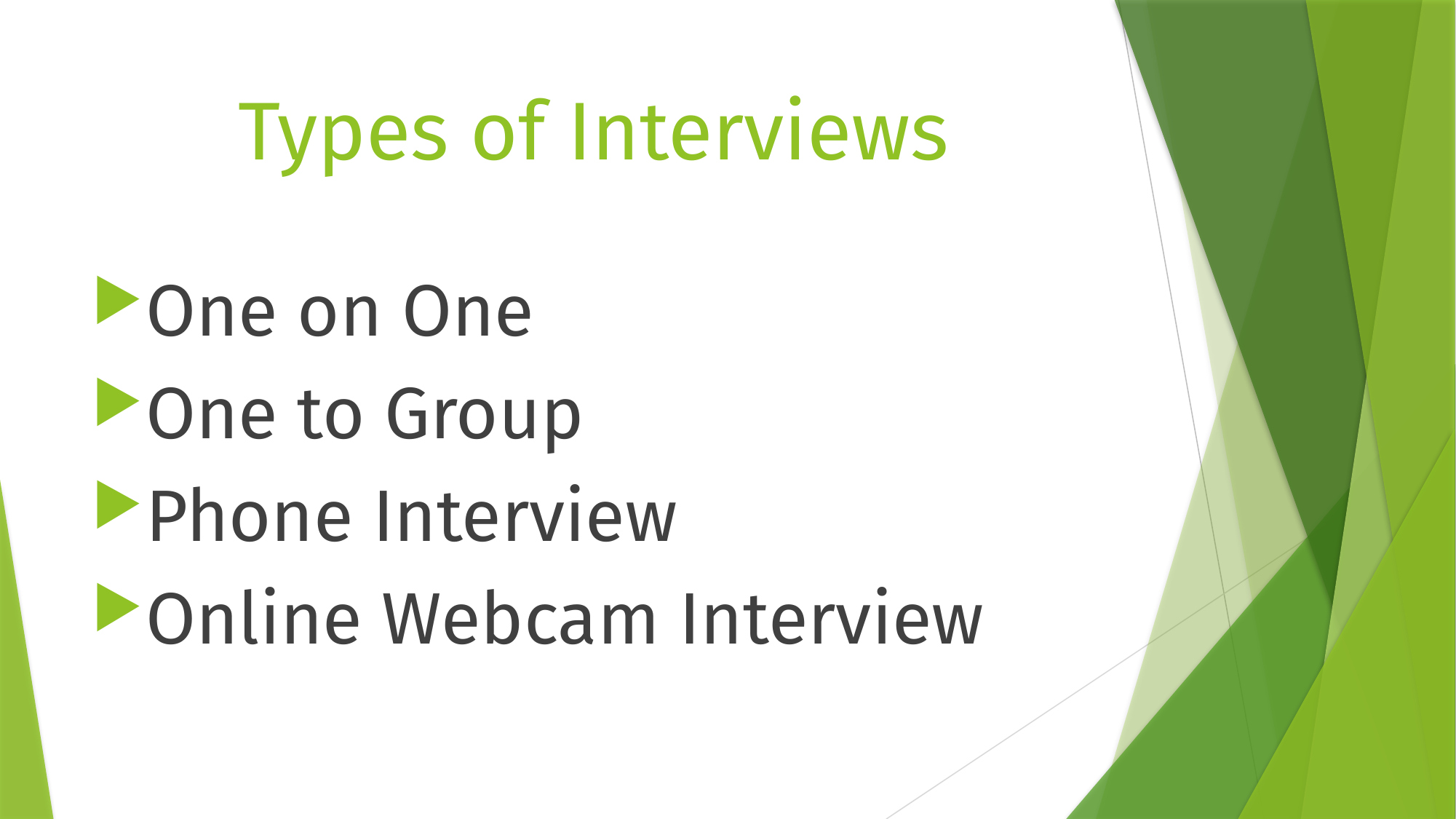

# Types of Interviews
One on One
One to Group
Phone Interview
Online Webcam Interview